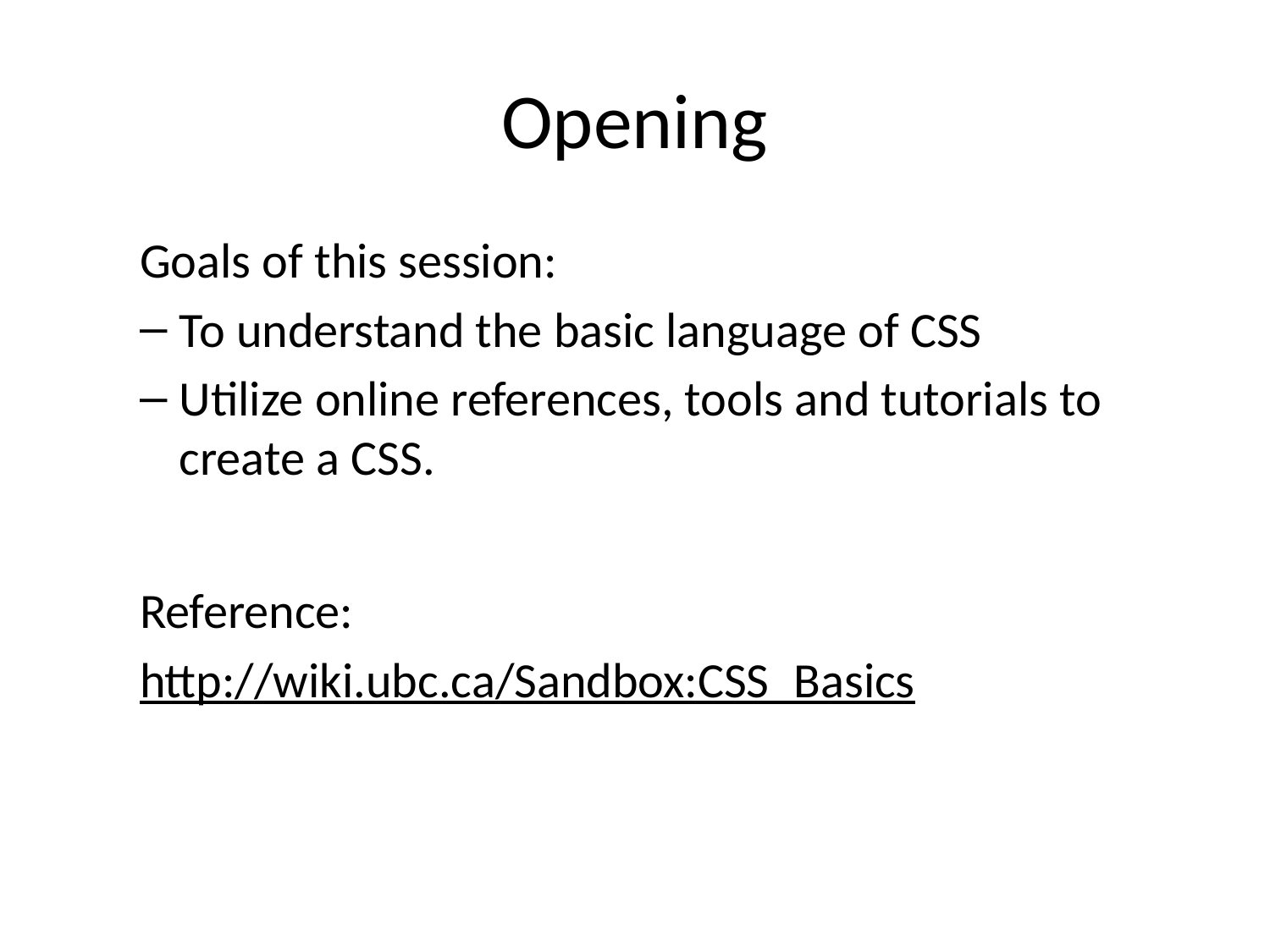

# Opening
Goals of this session:
To understand the basic language of CSS
Utilize online references, tools and tutorials to create a CSS.

Reference:
http://wiki.ubc.ca/Sandbox:CSS_Basics